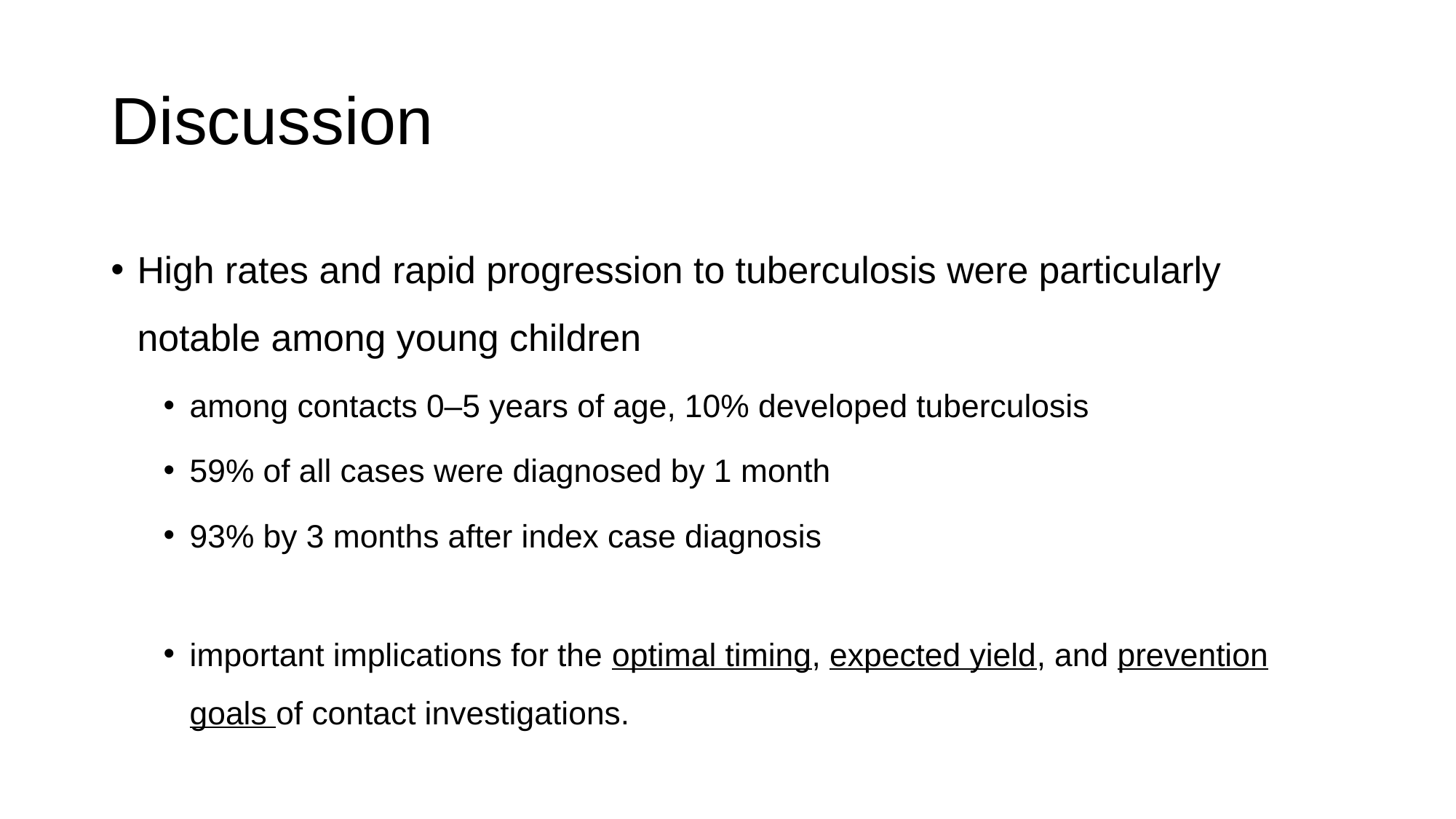

# Discussion
High rates and rapid progression to tuberculosis were particularly notable among young children
among contacts 0–5 years of age, 10% developed tuberculosis
59% of all cases were diagnosed by 1 month
93% by 3 months after index case diagnosis

important implications for the optimal timing, expected yield, and prevention goals of contact investigations.